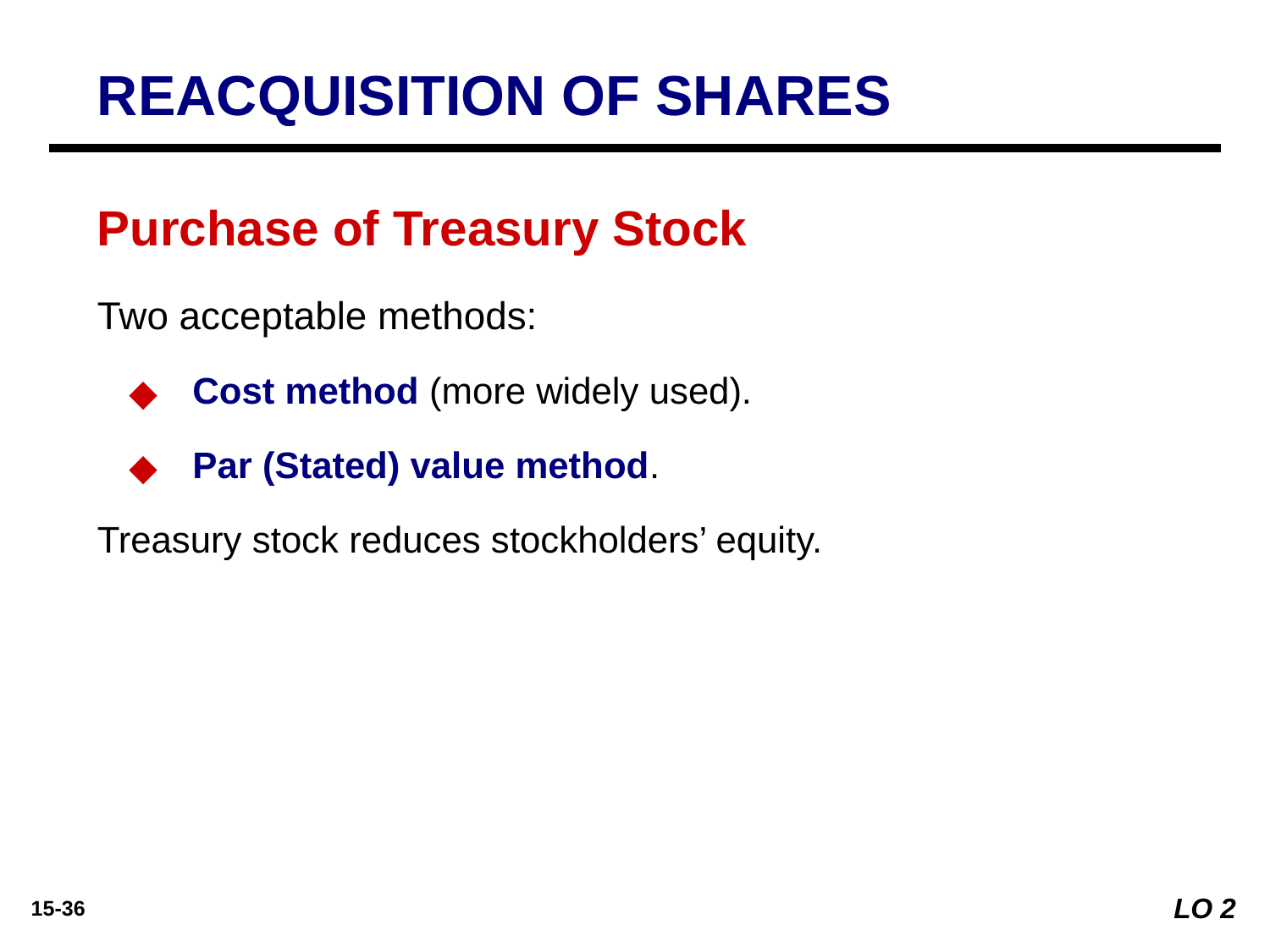

REACQUISITION OF SHARES
Purchase of Treasury Stock
Two acceptable methods:
Cost method (more widely used).
Par (Stated) value method.
Treasury stock reduces stockholders’ equity.
LO 2